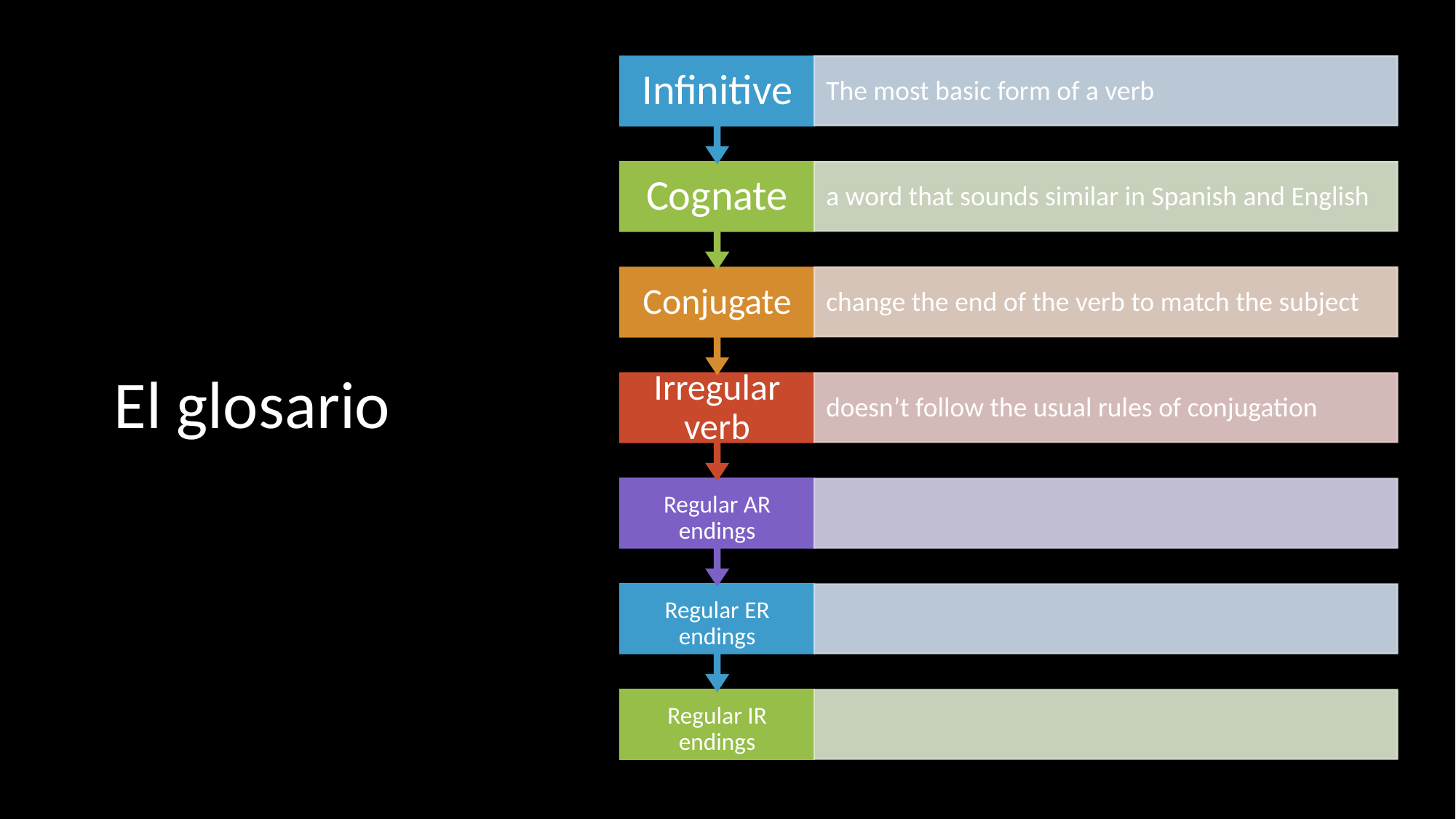

Regular IR endings
Regular ER endings
Regular ER endings
Regular AR endings
Regular AR endings
Irregular verb
doesn’t follow the usual rules of conjugation
Conjugate
change the end of the verb to match the subject
Cognate
a word that sounds similar in Spanish and English
Infinitive
The most basic form of a verb
# El glosario